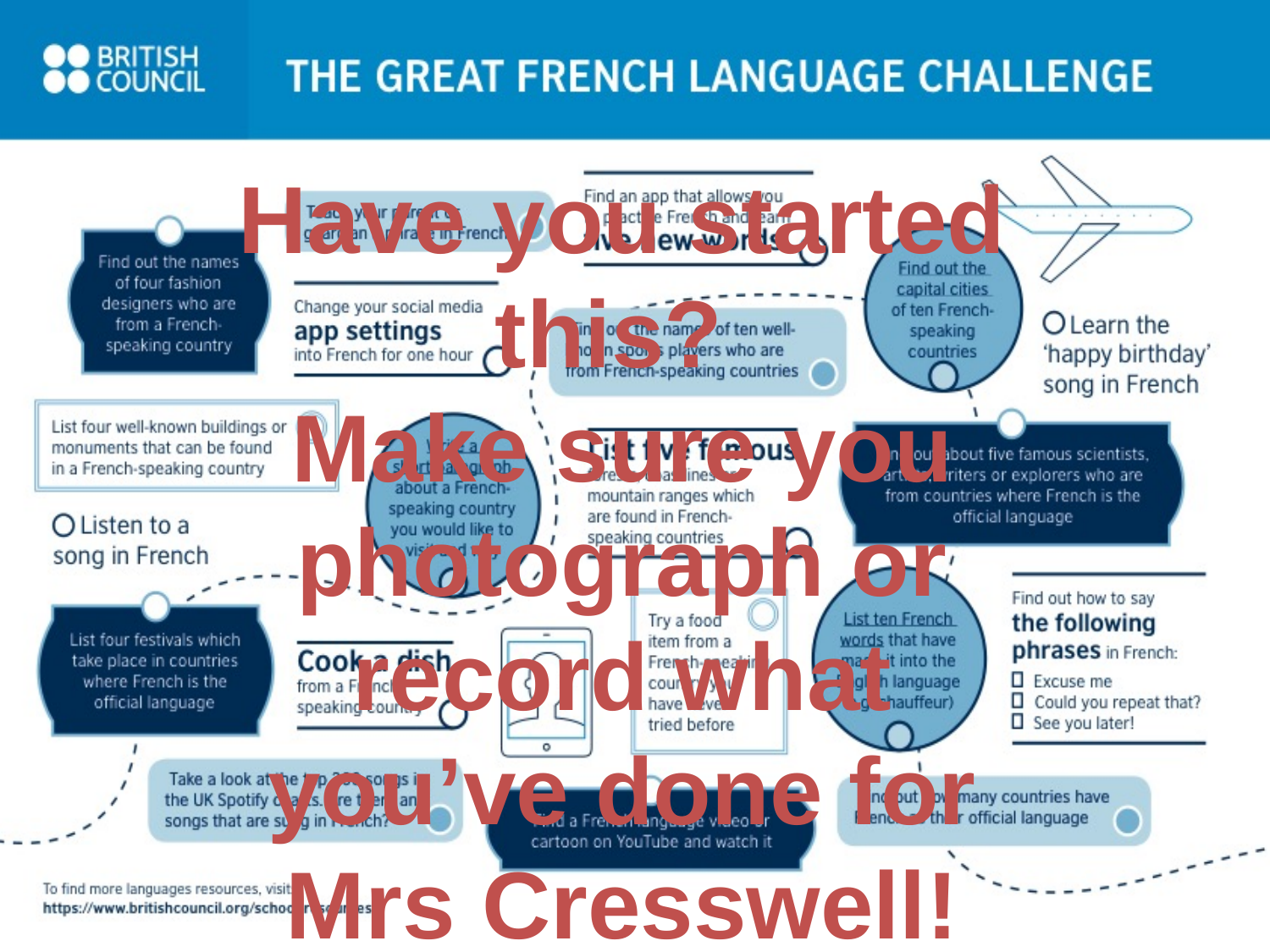

Have you started this?
Make sure you photograph or record what you’ve done for Mrs Cresswell!